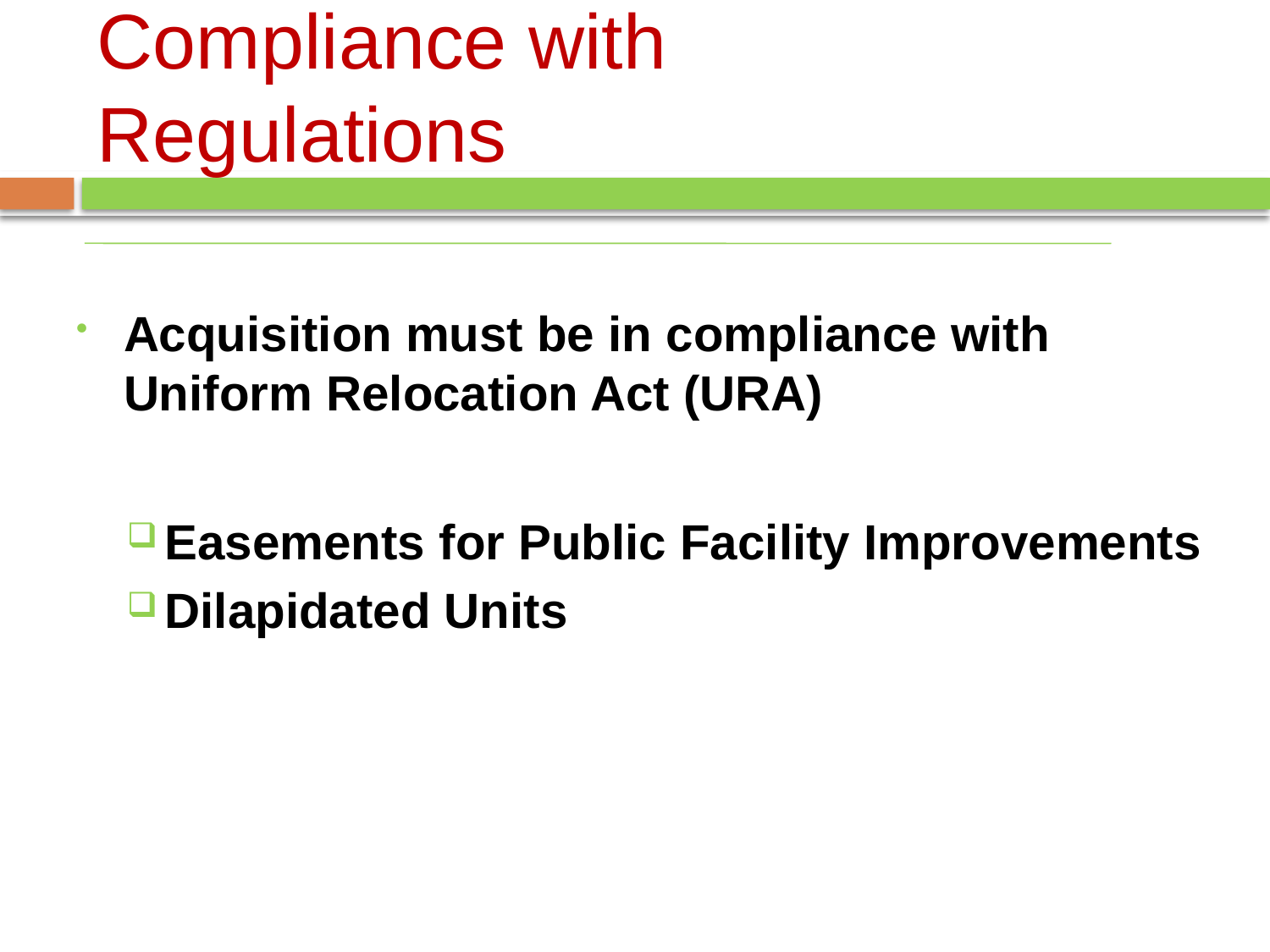

# Compliance with Regulations

Acquisition must be in compliance with Uniform Relocation Act (URA)

Easements for Public Facility Improvements
Dilapidated Units